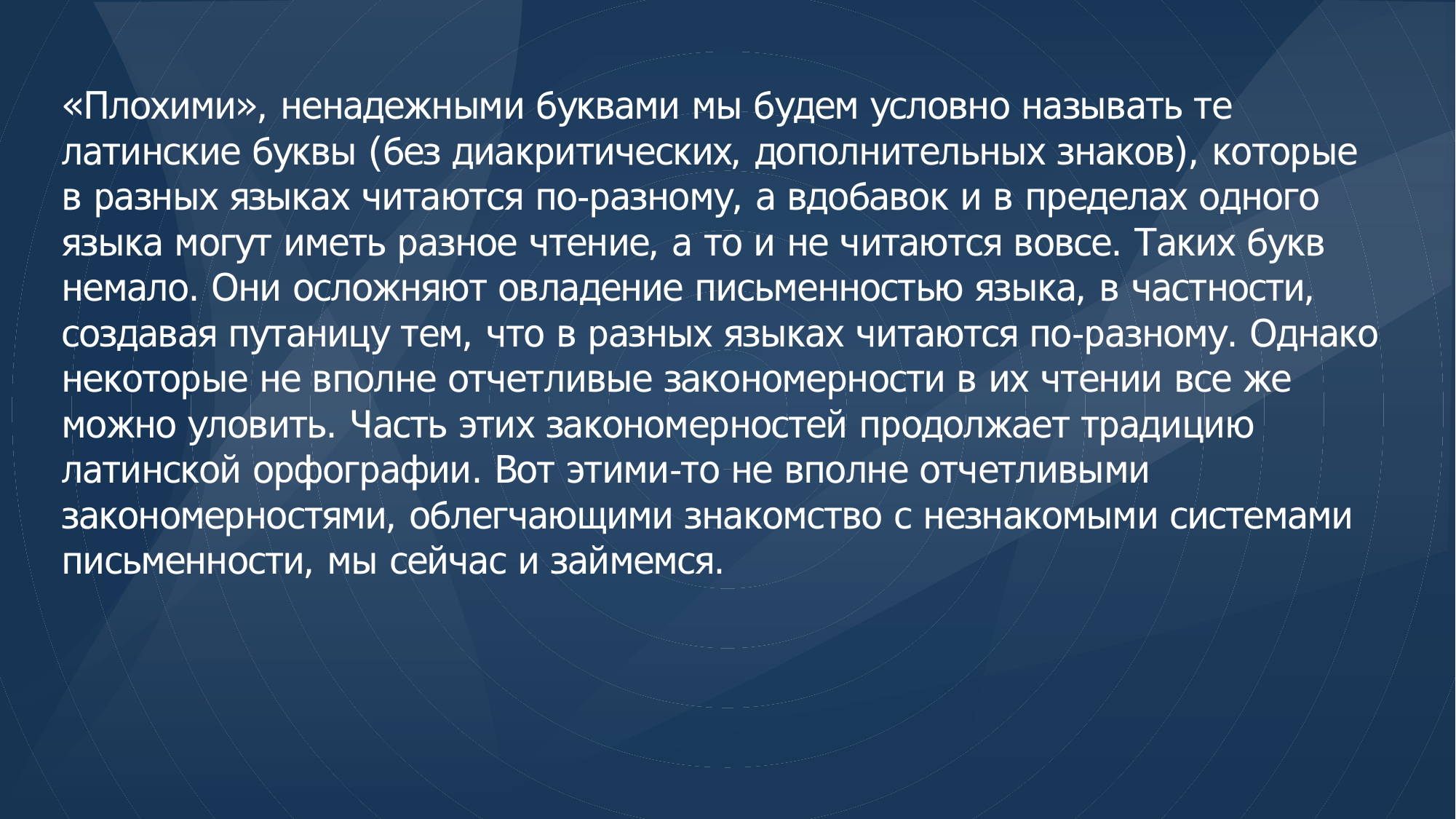

# «Плохими», ненадежными буквами мы будем условно называть те латинские буквы (без диакритических, дополнительных знаков), которые в разных языках читаются по‑разному, а вдобавок и в пределах одного языка могут иметь разное чтение, а то и не читаются вовсе. Таких букв немало. Они осложняют овладение письменностью языка, в частности, создавая путаницу тем, что в разных языках читаются по‑разному. Однако некоторые не вполне отчетливые закономерности в их чтении все же можно уловить. Часть этих закономерностей продолжает традицию латинской орфографии. Вот этими‑то не вполне отчетливыми закономерностями, облегчающими знакомство с незнакомыми системами письменности, мы сейчас и займемся.